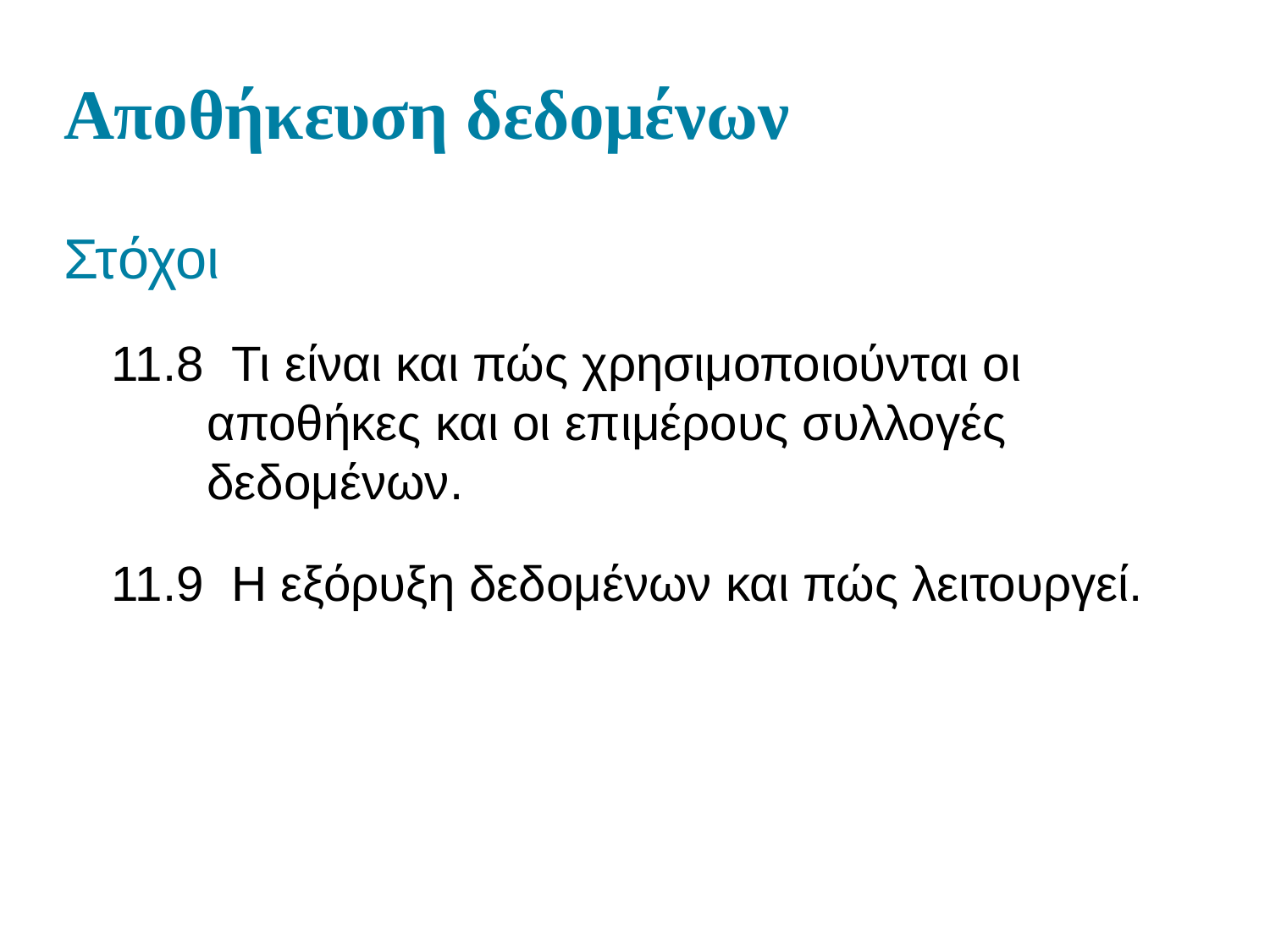

# Αποθήκευση δεδομένων
Στόχοι
11.8  Τι είναι και πώς χρησιμοποιούνται οι αποθήκες και οι επιμέρους συλλογές δεδομένων.
11.9  Η εξόρυξη δεδομένων και πώς λειτουργεί.